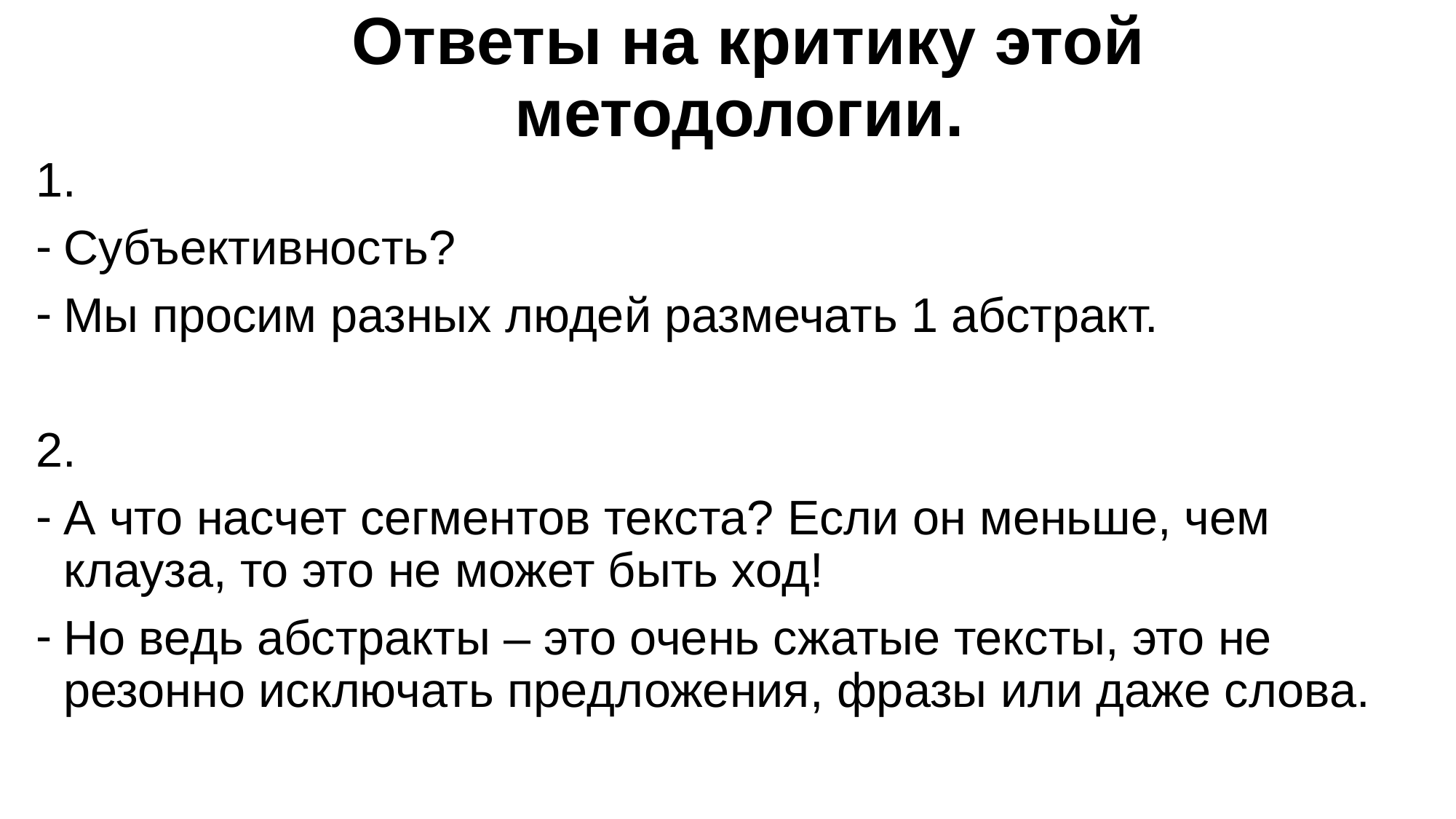

# Ответы на критику этой методологии.
1.
Субъективность?
Мы просим разных людей размечать 1 абстракт.

2.
А что насчет сегментов текста? Если он меньше, чем клауза, то это не может быть ход!
Но ведь абстракты – это очень сжатые тексты, это не резонно исключать предложения, фразы или даже слова.